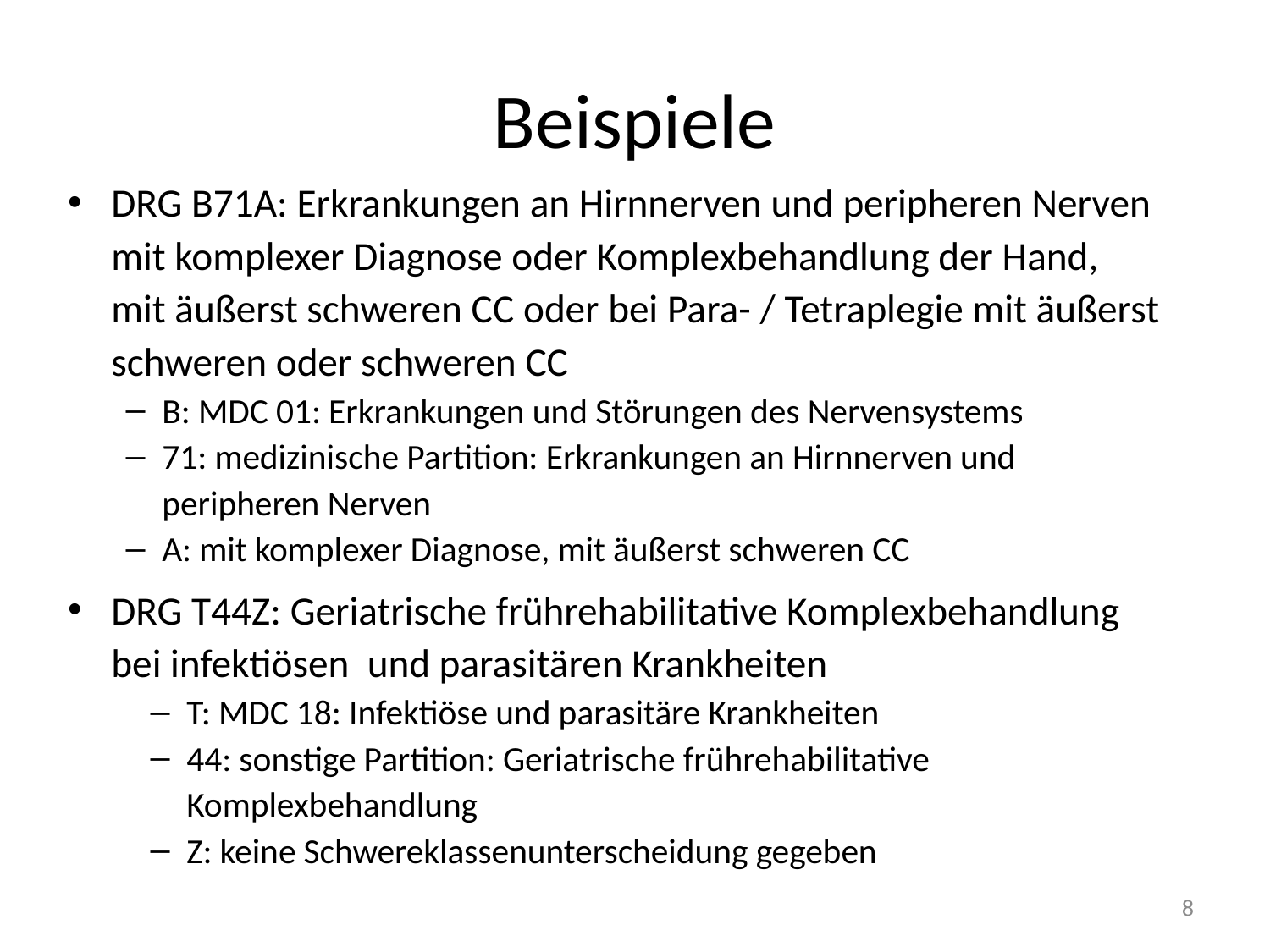

# Beispiele
DRG B71A: Erkrankungen an Hirnnerven und peripheren Nerven mit komplexer Diagnose oder Komplexbehandlung der Hand, mit äußerst schweren CC oder bei Para- / Tetraplegie mit äußerst schweren oder schweren CC
B: MDC 01: Erkrankungen und Störungen des Nervensystems
71: medizinische Partition: Erkrankungen an Hirnnerven und peripheren Nerven
A: mit komplexer Diagnose, mit äußerst schweren CC
DRG T44Z: Geriatrische frührehabilitative Komplexbehandlung bei infektiösen  und parasitären Krankheiten
T: MDC 18: Infektiöse und parasitäre Krankheiten
44: sonstige Partition: Geriatrische frührehabilitative Komplexbehandlung
Z: keine Schwereklassenunterscheidung gegeben
8